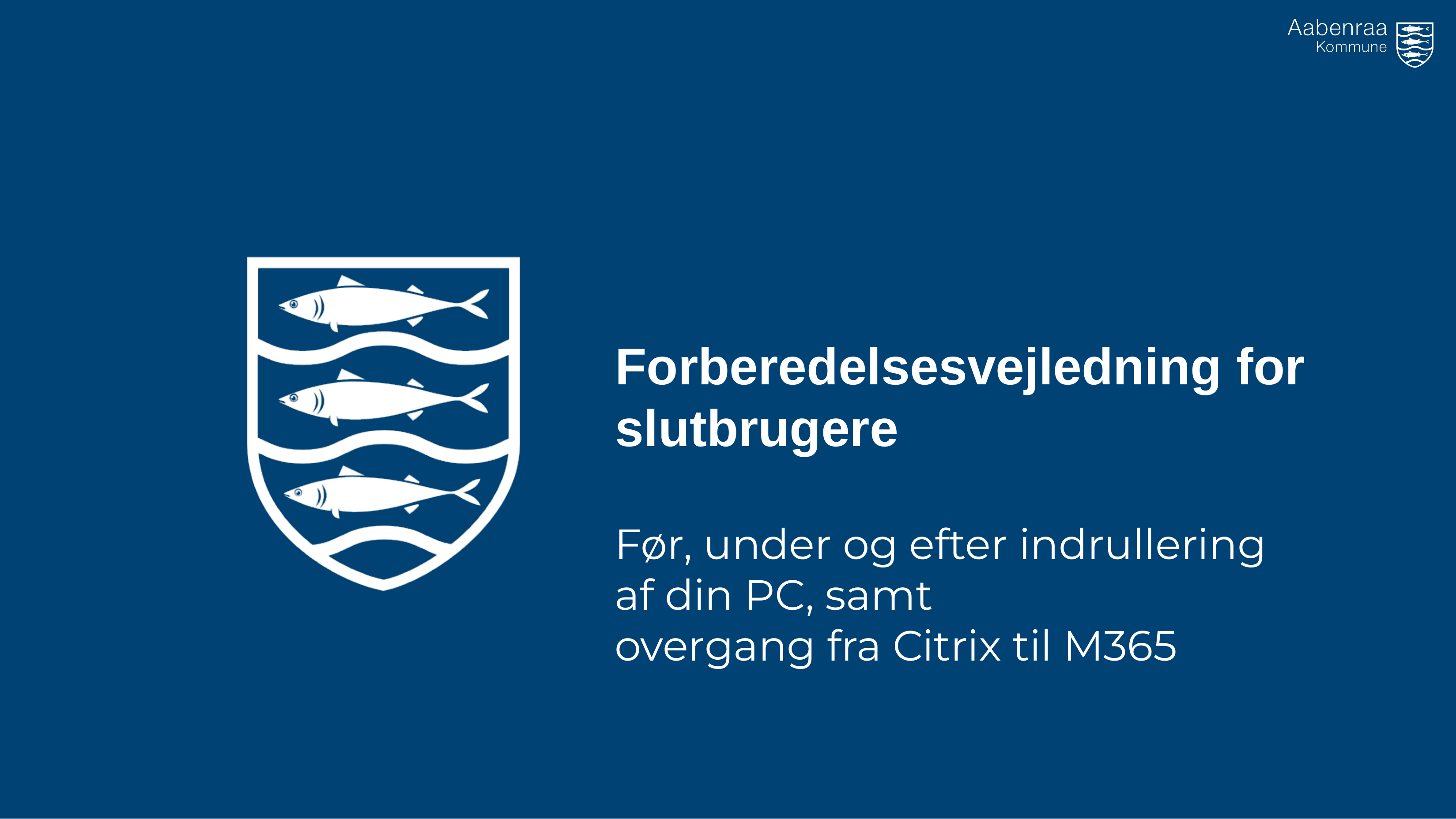

Forberedelsesvejledning for slutbrugere
Før, under og efter indrullering af din PC, samt
overgang fra Citrix til M365